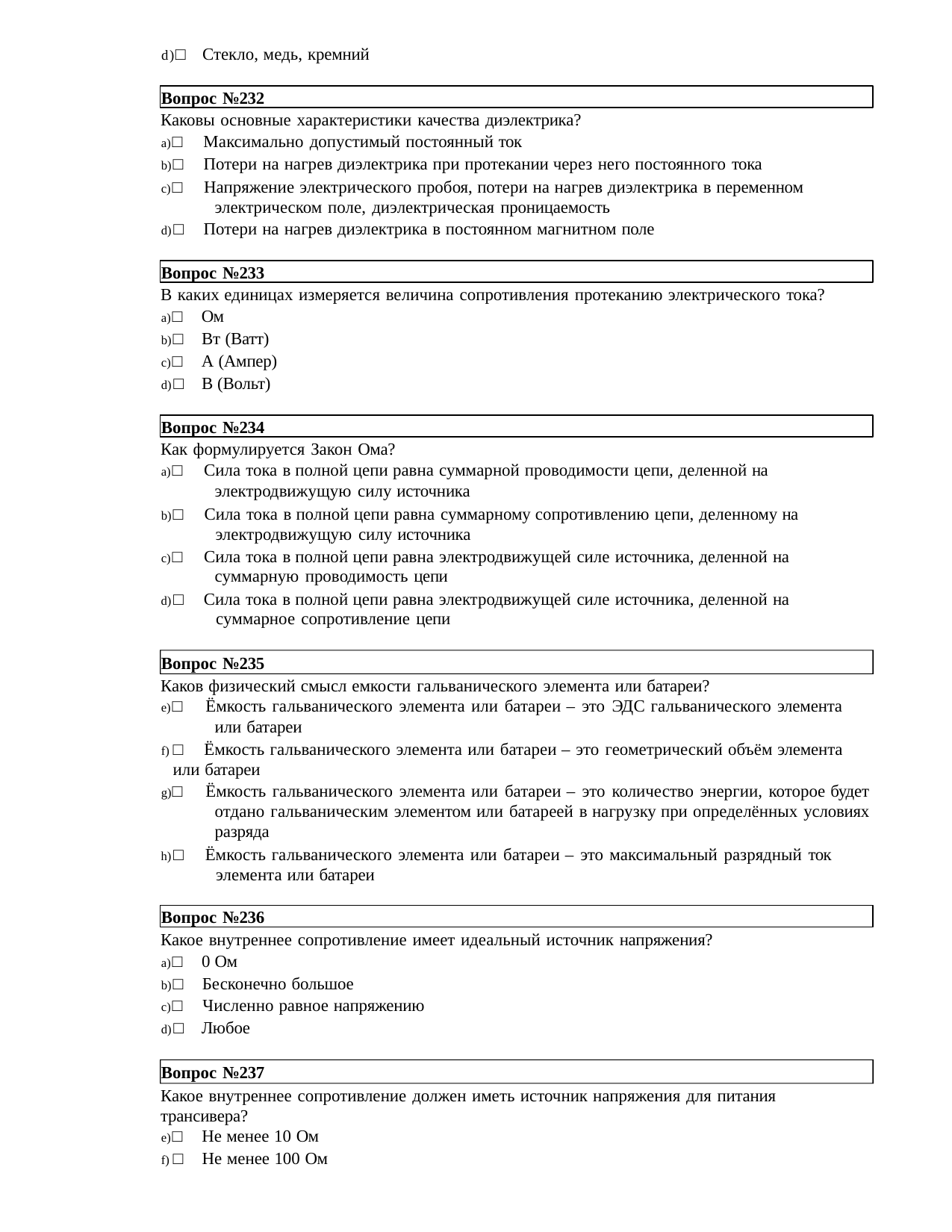

d)□  Стекло, медь, кремний
Вопрос №232
Каковы основные характеристики качества диэлектрика?
□  Максимально допустимый постоянный ток
□  Потери на нагрев диэлектрика при протекании через него постоянного тока
□  Напряжение электрического пробоя, потери на нагрев диэлектрика в переменном 	электрическом поле, диэлектрическая проницаемость
□  Потери на нагрев диэлектрика в постоянном магнитном поле
Вопрос №233
В каких единицах измеряется величина сопротивления протеканию электрического тока?
□  Ом
□  Вт (Ватт)
□  А (Ампер)
□  В (Вольт)
Вопрос №234
Как формулируется Закон Ома?
□  Сила тока в полной цепи равна суммарной проводимости цепи, деленной на 	электродвижущую силу источника
□  Сила тока в полной цепи равна суммарному сопротивлению цепи, деленному на 	электродвижущую силу источника
□  Сила тока в полной цепи равна электродвижущей силе источника, деленной на 	суммарную проводимость цепи
□  Сила тока в полной цепи равна электродвижущей силе источника, деленной на 	суммарное сопротивление цепи

Вопрос №235
Каков физический смысл емкости гальванического элемента или батареи?
□  Ёмкость гальванического элемента или батареи – это ЭДС гальванического элемента 	или батареи
□  Ёмкость гальванического элемента или батареи – это геометрический объём элемента 	или батареи
□  Ёмкость гальванического элемента или батареи – это количество энергии, которое будет 	отдано гальваническим элементом или батареей в нагрузку при определённых условиях 	разряда
□  Ёмкость гальванического элемента или батареи – это максимальный разрядный ток 	элемента или батареи

Вопрос №236
Какое внутреннее сопротивление имеет идеальный источник напряжения?
□  0 Ом
□  Бесконечно большое
□  Численно равное напряжению
□  Любое

Вопрос №237
Какое внутреннее сопротивление должен иметь источник напряжения для питания трансивера?
□  Не менее 10 Ом
□  Не менее 100 Ом